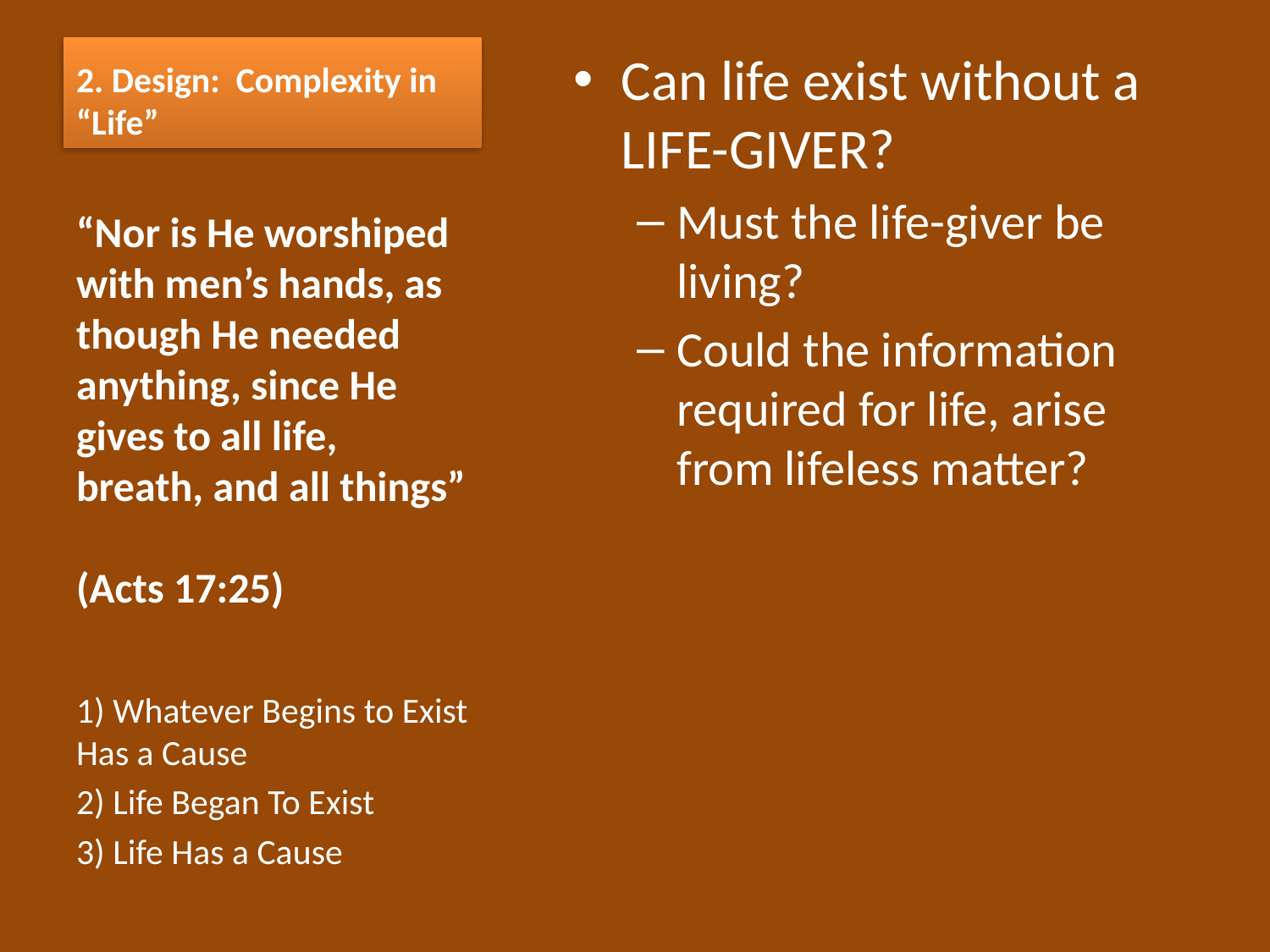

# 2. Design:  Complexity in “Life”
Can life exist without a LIFE-GIVER?
Must the life-giver be living?
Could the information required for life, arise from lifeless matter?
“Nor is He worshiped with men’s hands, as though He needed anything, since He gives to all life, breath, and all things”
(Acts 17:25)

1) Whatever Begins to Exist Has a Cause
2) Life Began To Exist
3) Life Has a Cause